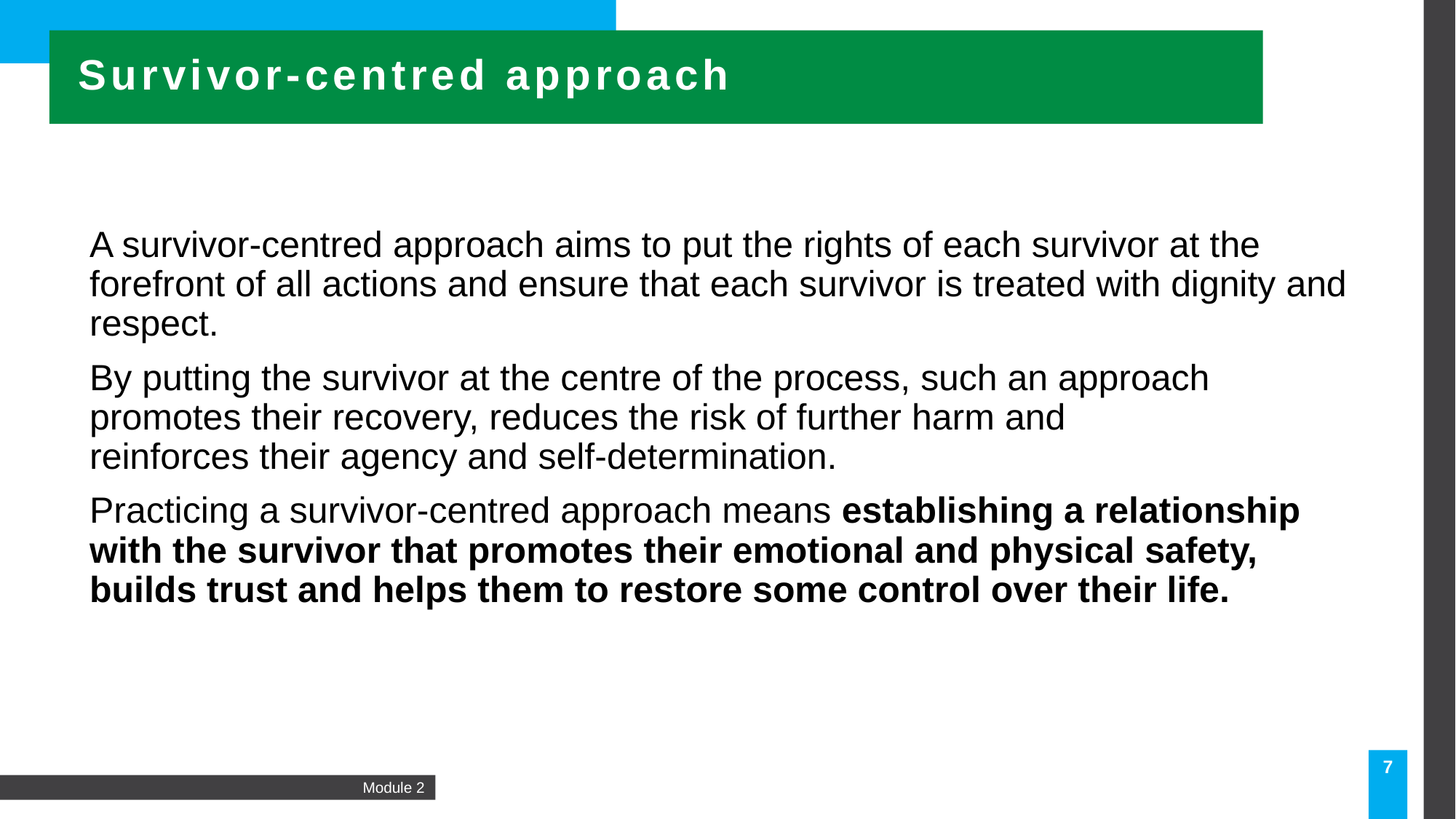

Survivor-centred approach
A survivor-centred approach aims to put the rights of each survivor at the forefront of all actions and ensure that each survivor is treated with dignity and respect.
By putting the survivor at the centre of the process, such an approach promotes their recovery, reduces the risk of further harm and reinforces their agency and self-determination.
Practicing a survivor-centred approach means establishing a relationship with the survivor that promotes their emotional and physical safety, builds trust and helps them to restore some control over their life.

7
Module 2